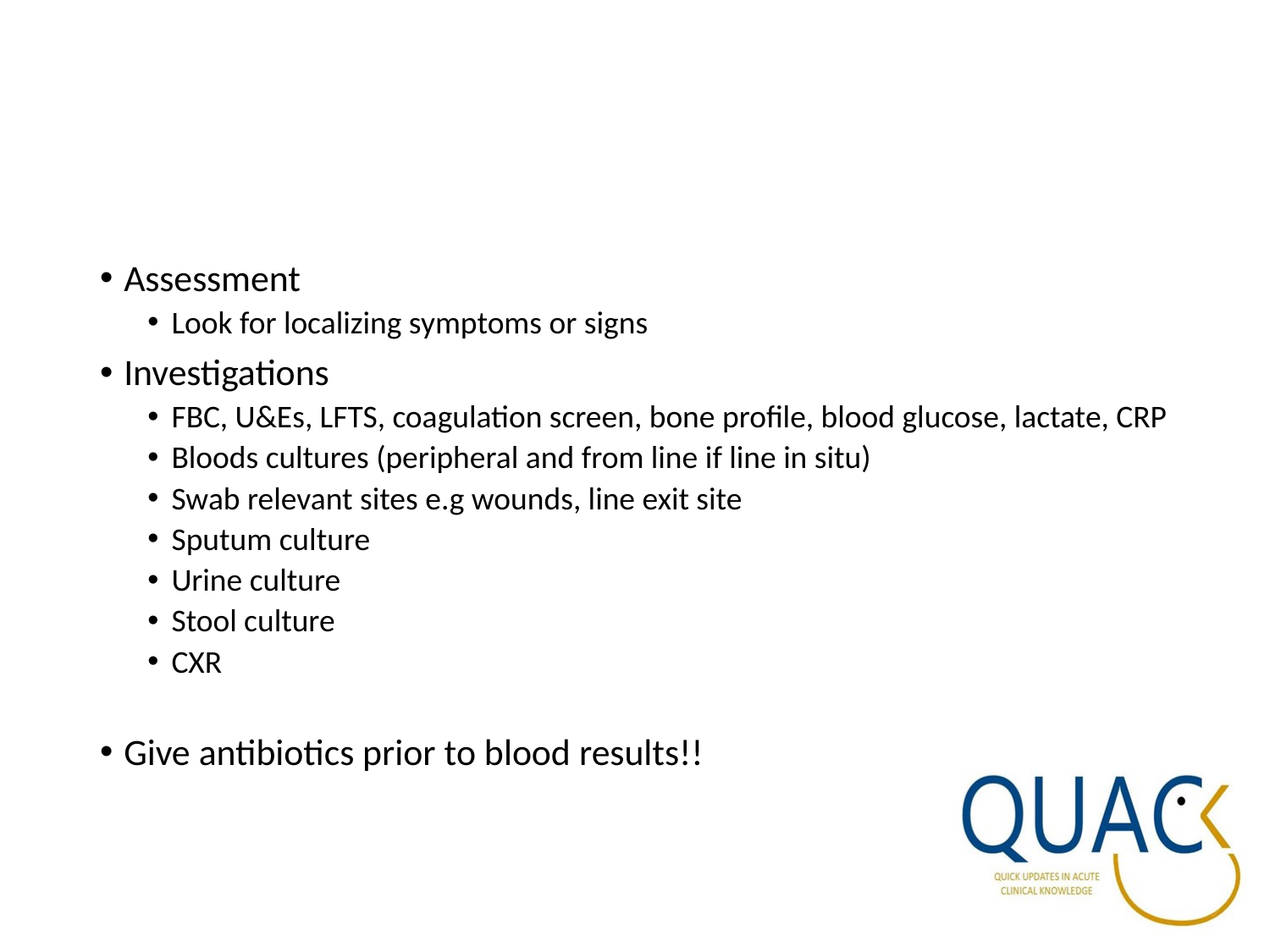

#
Assessment
Look for localizing symptoms or signs
Investigations
FBC, U&Es, LFTS, coagulation screen, bone profile, blood glucose, lactate, CRP
Bloods cultures (peripheral and from line if line in situ)
Swab relevant sites e.g wounds, line exit site
Sputum culture
Urine culture
Stool culture
CXR

Give antibiotics prior to blood results!!